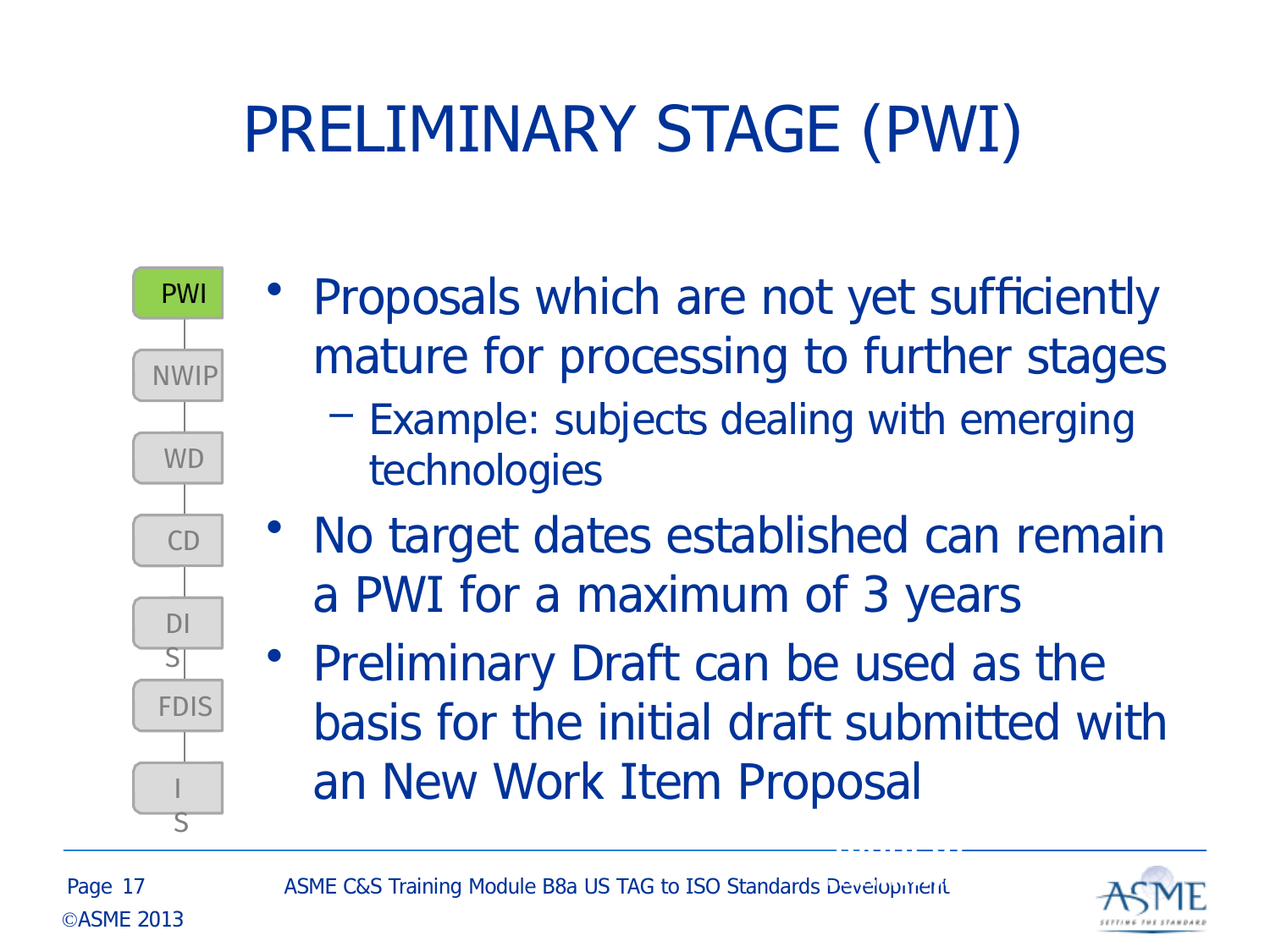

# PRELIMINARY STAGE (PWI)
Proposals which are not yet sufficiently mature for processing to further stages
Example: subjects dealing with emerging technologies
No target dates established can remain a PWI for a maximum of 3 years
Preliminary Draft can be used as the basis for the initial draft submitted with an New Work Item Proposal

PWI

NWIP

WD

CD

DIS

FDIS

IS
(cont’d)
17
ASME C&S Training Module B8a US TAG to ISO Standards Development